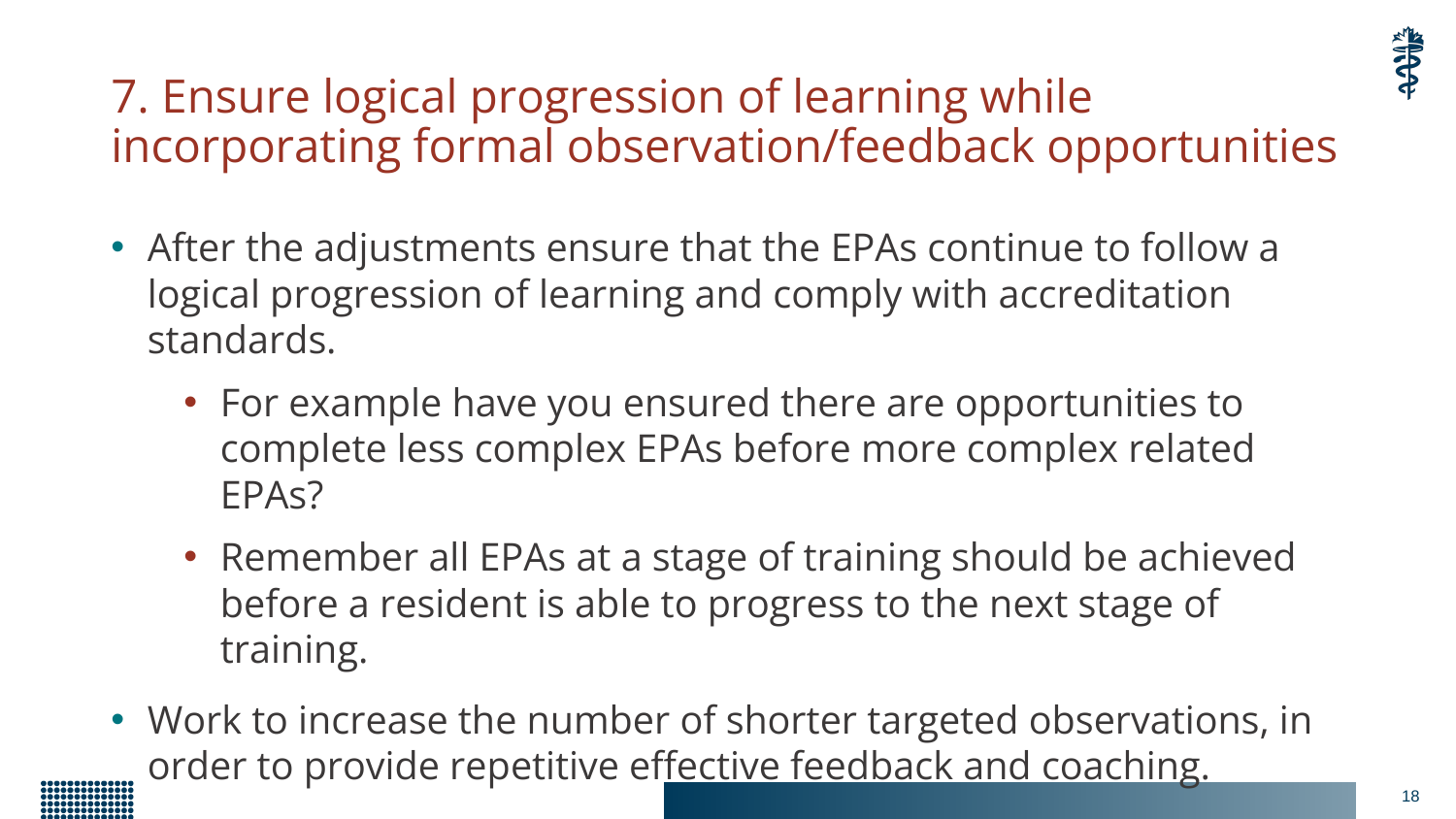

# 7. Ensure logical progression of learning while incorporating formal observation/feedback opportunities
After the adjustments ensure that the EPAs continue to follow a logical progression of learning and comply with accreditation standards.
For example have you ensured there are opportunities to complete less complex EPAs before more complex related EPAs?
Remember all EPAs at a stage of training should be achieved before a resident is able to progress to the next stage of training.
Work to increase the number of shorter targeted observations, in order to provide repetitive effective feedback and coaching.

18